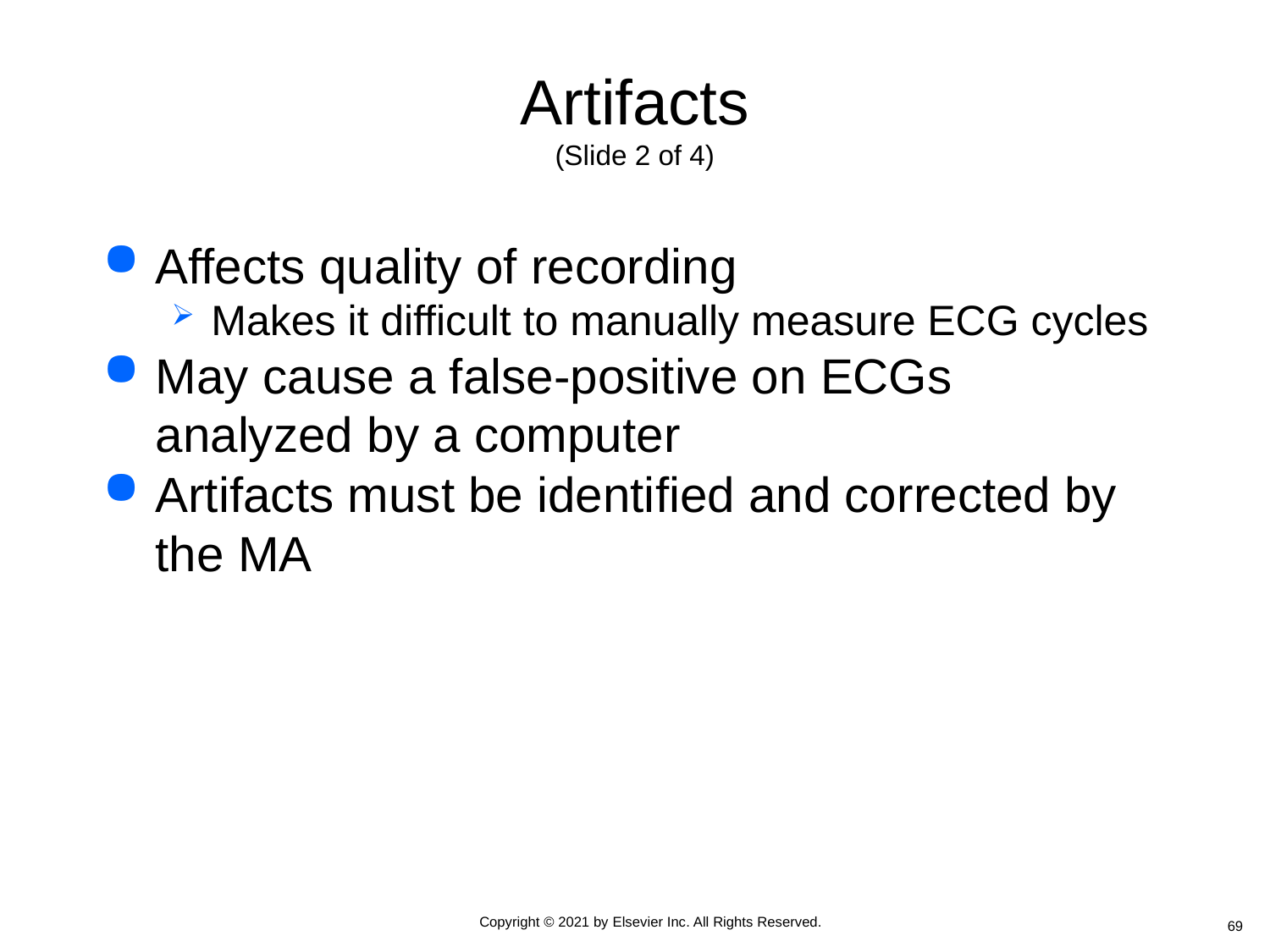

# Artifacts (Slide 2 of 4)
Affects quality of recording
Makes it difficult to manually measure ECG cycles
May cause a false-positive on ECGs analyzed by a computer
Artifacts must be identified and corrected by the MA
69